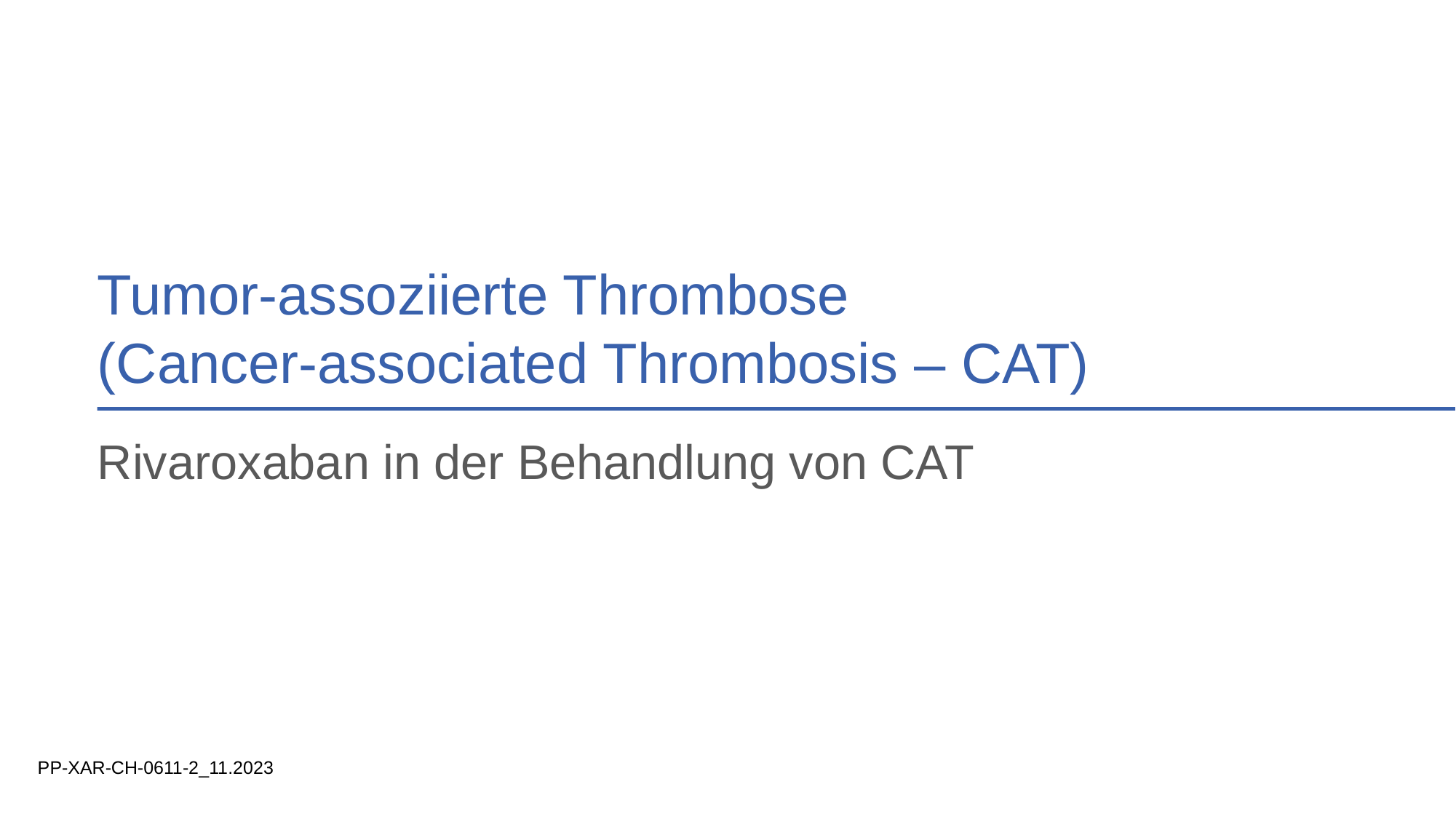

# Tumor-assoziierte Thrombose (Cancer-associated Thrombosis – CAT)
Rivaroxaban in der Behandlung von CAT

PP-XAR-CH-0611-2_11.2023